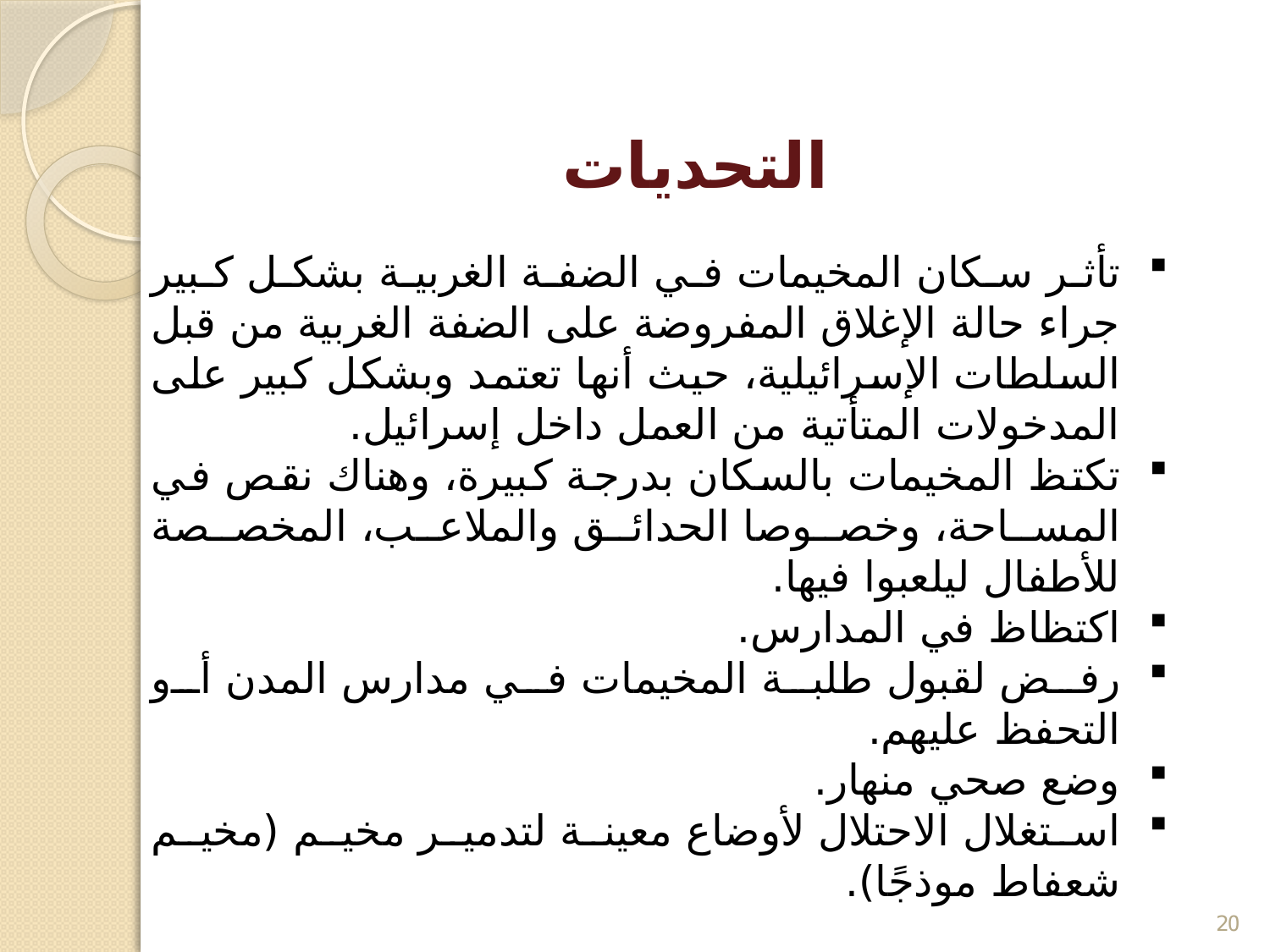

التحديات

تأثر سكان المخيمات في الضفة الغربية بشكل كبير جراء حالة الإغلاق المفروضة على الضفة الغربية من قبل السلطات الإسرائيلية، حيث أنها تعتمد وبشكل كبير على المدخولات المتأتية من العمل داخل إسرائيل.
تكتظ المخيمات بالسكان بدرجة كبيرة، وهناك نقص في المساحة، وخصوصا الحدائق والملاعب، المخصصة للأطفال ليلعبوا فيها.
اكتظاظ في المدارس.
رفض لقبول طلبة المخيمات في مدارس المدن أو التحفظ عليهم.
وضع صحي منهار.
استغلال الاحتلال لأوضاع معينة لتدمير مخيم (مخيم شعفاط موذجًا).

20